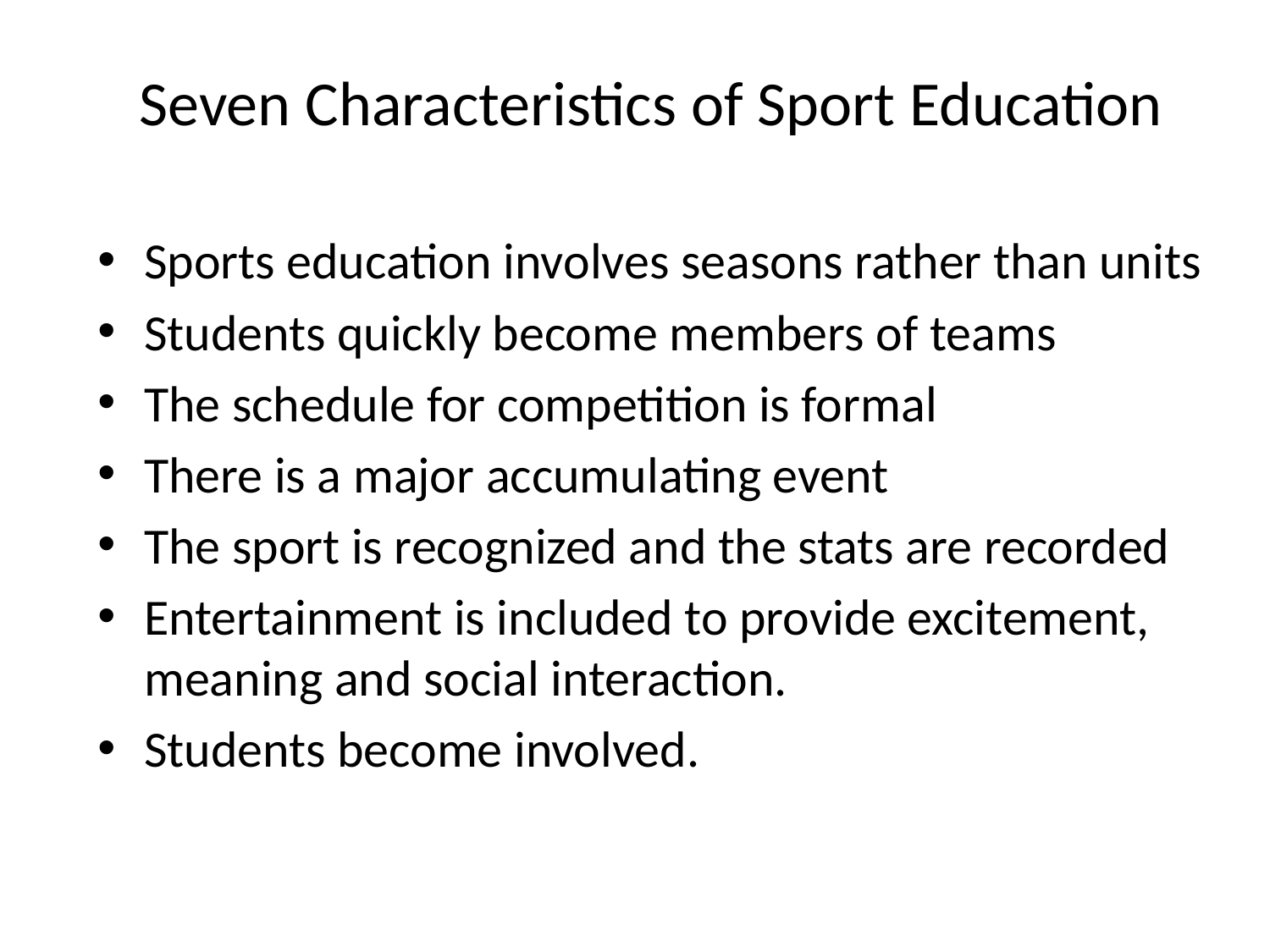

# Seven Characteristics of Sport Education
Sports education involves seasons rather than units
Students quickly become members of teams
The schedule for competition is formal
There is a major accumulating event
The sport is recognized and the stats are recorded
Entertainment is included to provide excitement, meaning and social interaction.
Students become involved.